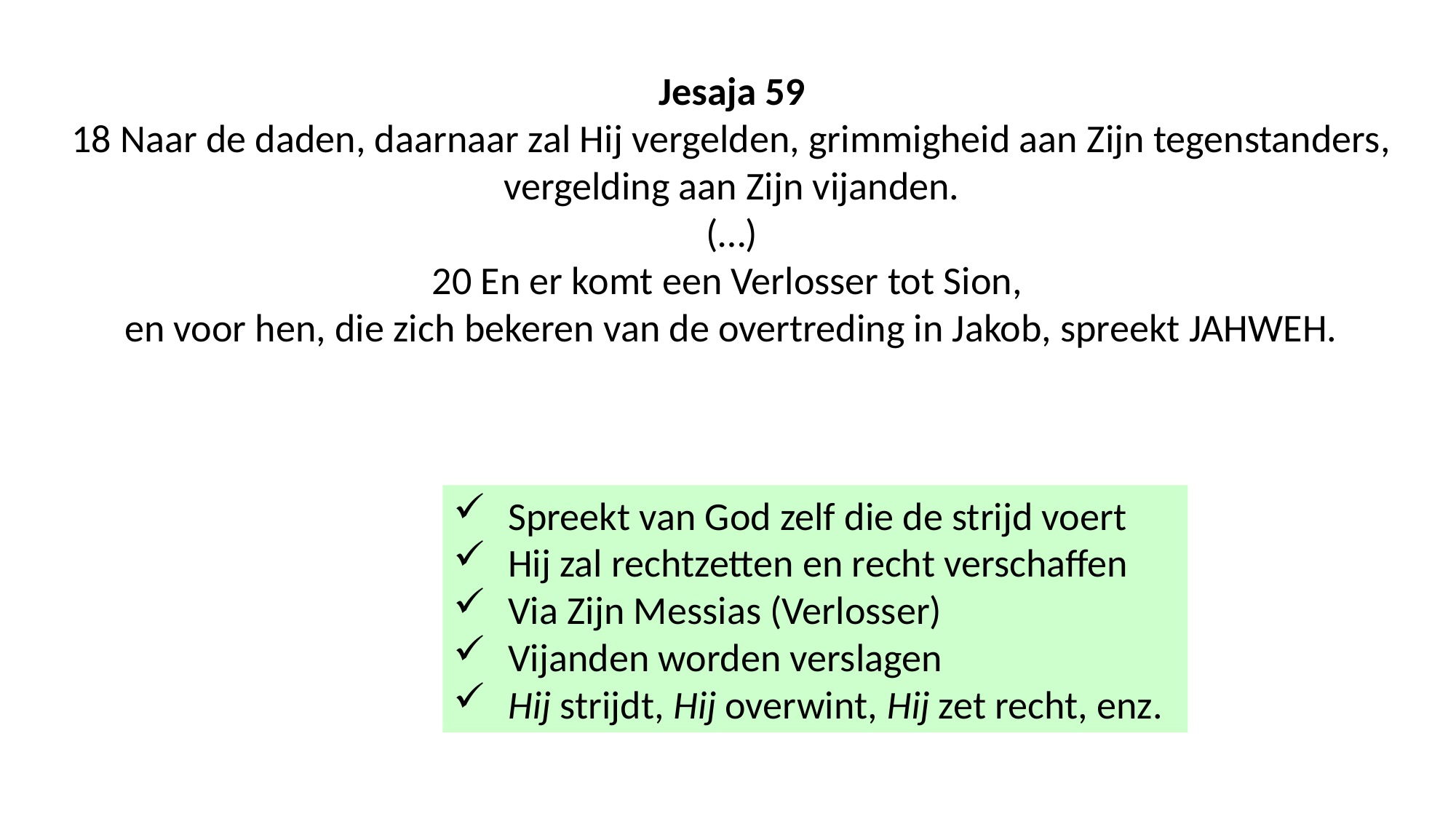

Jesaja 59
18 Naar de daden, daarnaar zal Hij vergelden, grimmigheid aan Zijn tegenstanders,
vergelding aan Zijn vijanden.
(…)
20 En er komt een Verlosser tot Sion,
en voor hen, die zich bekeren van de overtreding in Jakob, spreekt JAHWEH.
Spreekt van God zelf die de strijd voert
Hij zal rechtzetten en recht verschaffen
Via Zijn Messias (Verlosser)
Vijanden worden verslagen
Hij strijdt, Hij overwint, Hij zet recht, enz.